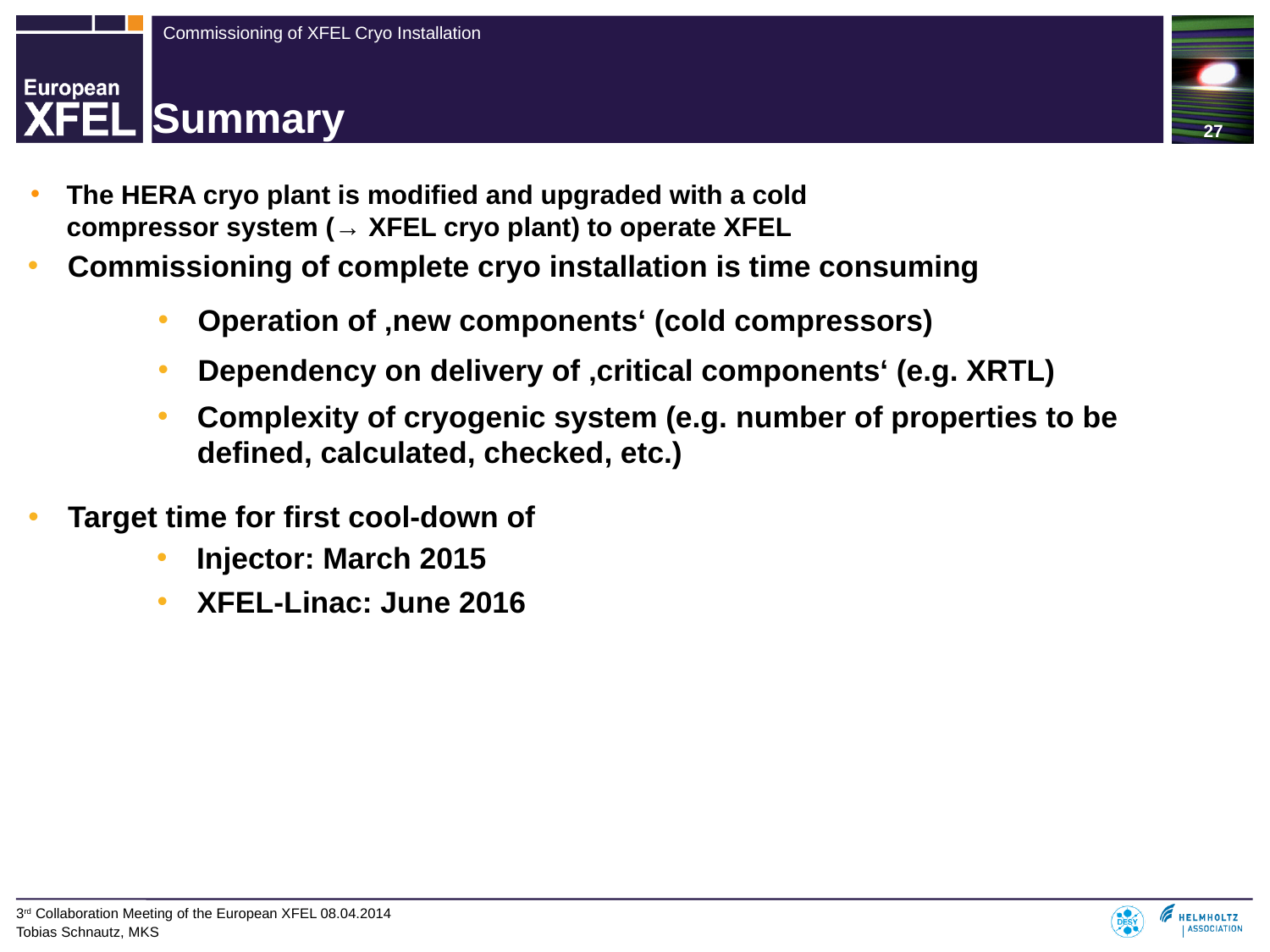

# Summary
The HERA cryo plant is modified and upgraded with a cold compressor system (→ XFEL cryo plant) to operate XFEL
Commissioning of complete cryo installation is time consuming
Operation of ‚new components‘ (cold compressors)
Dependency on delivery of ‚critical components‘ (e.g. XRTL)
Complexity of cryogenic system (e.g. number of properties to be defined, calculated, checked, etc.)
Target time for first cool-down of
Injector: March 2015
XFEL-Linac: June 2016
27